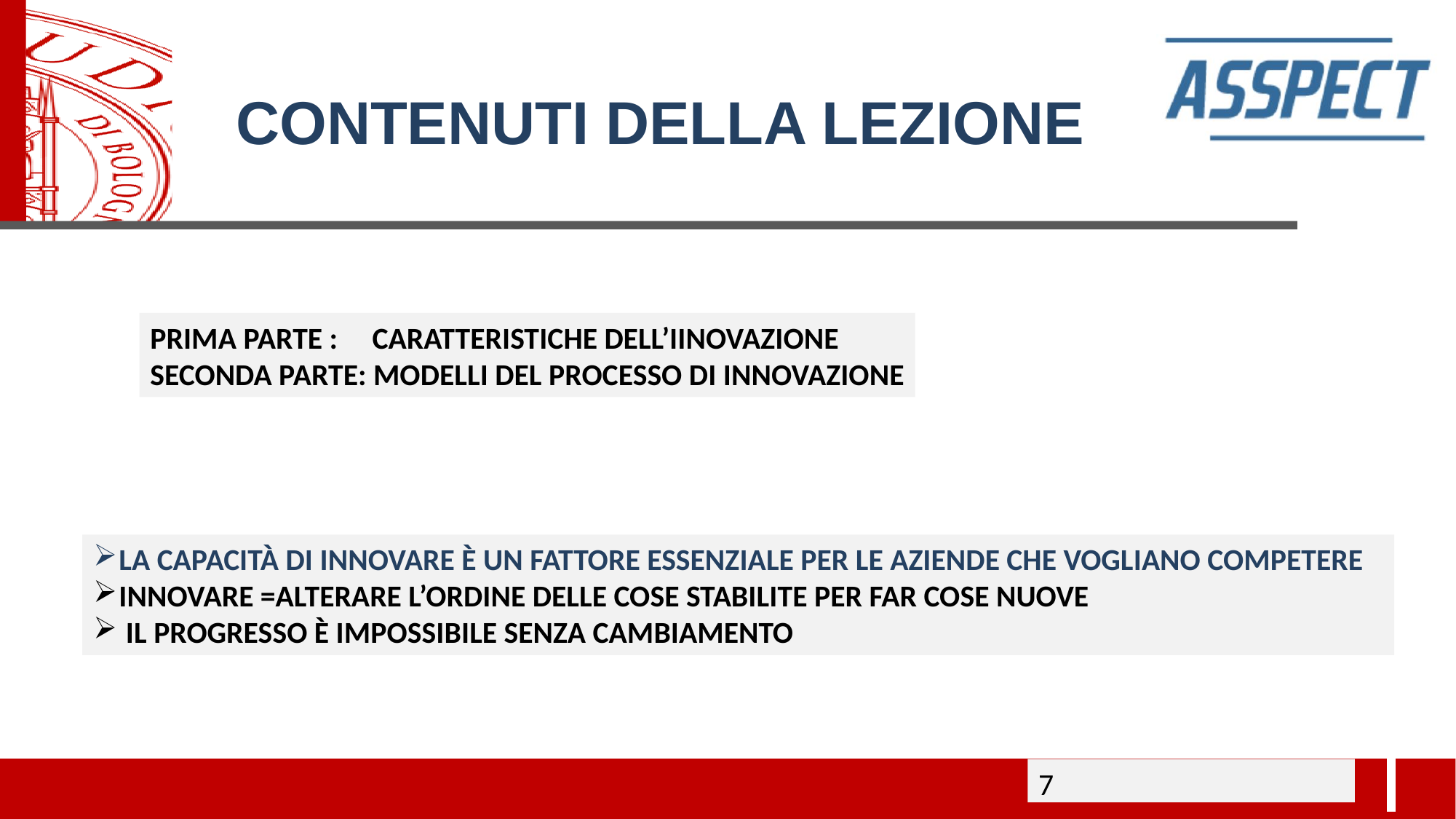

CONTENUTI DELLA LEZIONE
PRIMA PARTE :     CARATTERISTICHE DELL’IINOVAZIONE
SECONDA PARTE: MODELLI DEL PROCESSO DI INNOVAZIONE
LA CAPACITÀ DI INNOVARE È UN FATTORE ESSENZIALE PER LE AZIENDE CHE VOGLIANO COMPETERE
INNOVARE =ALTERARE L’ORDINE DELLE COSE STABILITE PER FAR COSE NUOVE
 IL PROGRESSO È IMPOSSIBILE SENZA CAMBIAMENTO
7